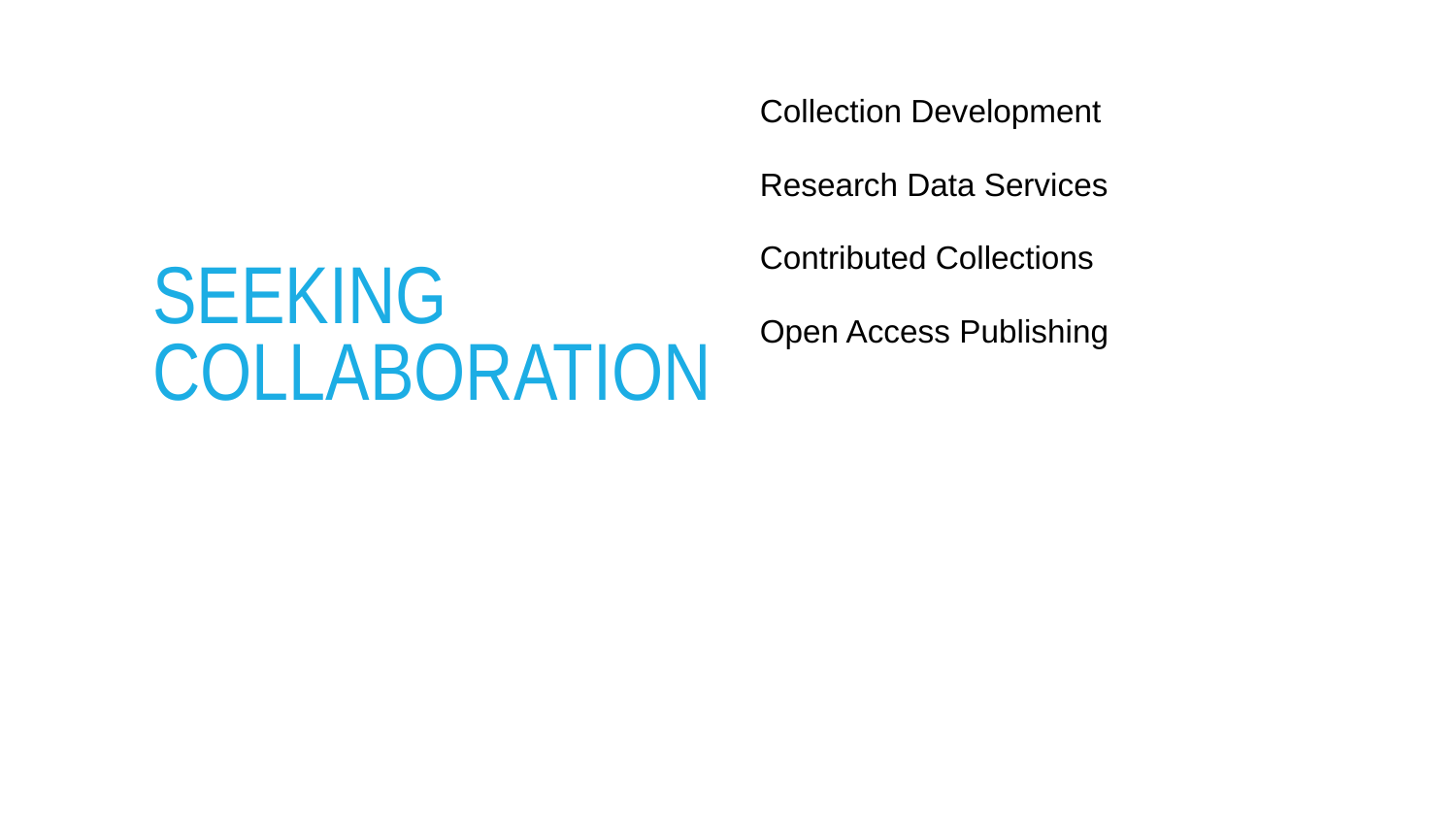

Collection Development
Research Data Services
Contributed Collections
Open Access Publishing

Seeking
collaboration